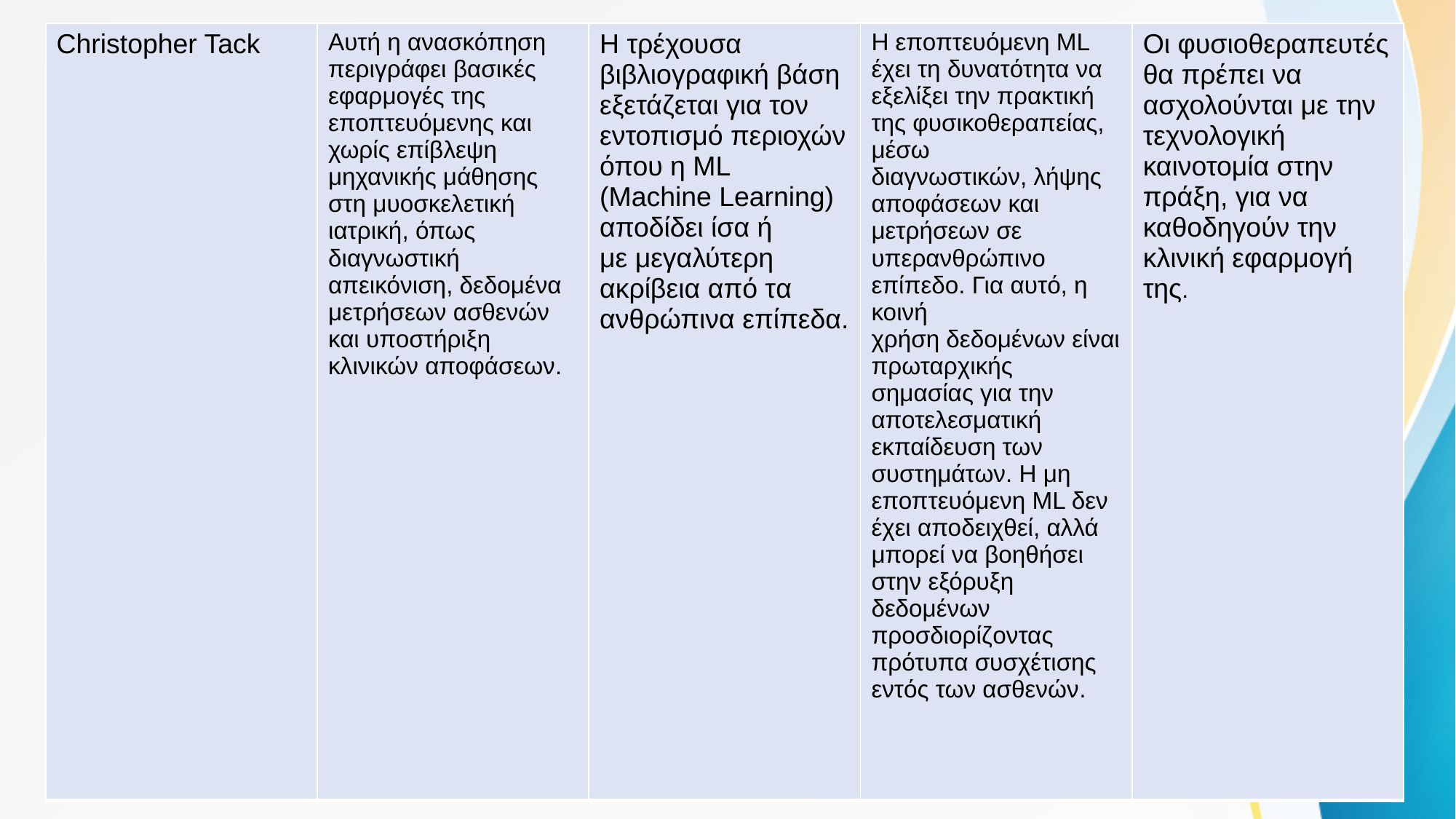

| Christopher Tack | Αυτή η ανασκόπηση περιγράφει βασικές εφαρμογές της εποπτευόμενης και χωρίς επίβλεψη μηχανικής μάθησης στη μυοσκελετική ιατρική, όπως διαγνωστική απεικόνιση, δεδομένα μετρήσεων ασθενών και υποστήριξη κλινικών αποφάσεων. | Η τρέχουσα βιβλιογραφική βάση εξετάζεται για τον εντοπισμό περιοχών όπου η ML (Machine Learning) αποδίδει ίσα ή με μεγαλύτερη ακρίβεια από τα ανθρώπινα επίπεδα. | Η εποπτευόμενη ML έχει τη δυνατότητα να εξελίξει την πρακτική της φυσικοθεραπείας, μέσω διαγνωστικών, λήψης αποφάσεων και μετρήσεων σε υπερανθρώπινο επίπεδο. Για αυτό, η κοινή χρήση δεδομένων είναι πρωταρχικής σημασίας για την αποτελεσματική εκπαίδευση των συστημάτων. Η μη εποπτευόμενη ML δεν έχει αποδειχθεί, αλλά μπορεί να βοηθήσει στην εξόρυξη δεδομένων προσδιορίζοντας πρότυπα συσχέτισης εντός των ασθενών. | Οι φυσιοθεραπευτές θα πρέπει να ασχολούνται με την τεχνολογική καινοτομία στην πράξη, για να καθοδηγούν την κλινική εφαρμογή της. |
| --- | --- | --- | --- | --- |